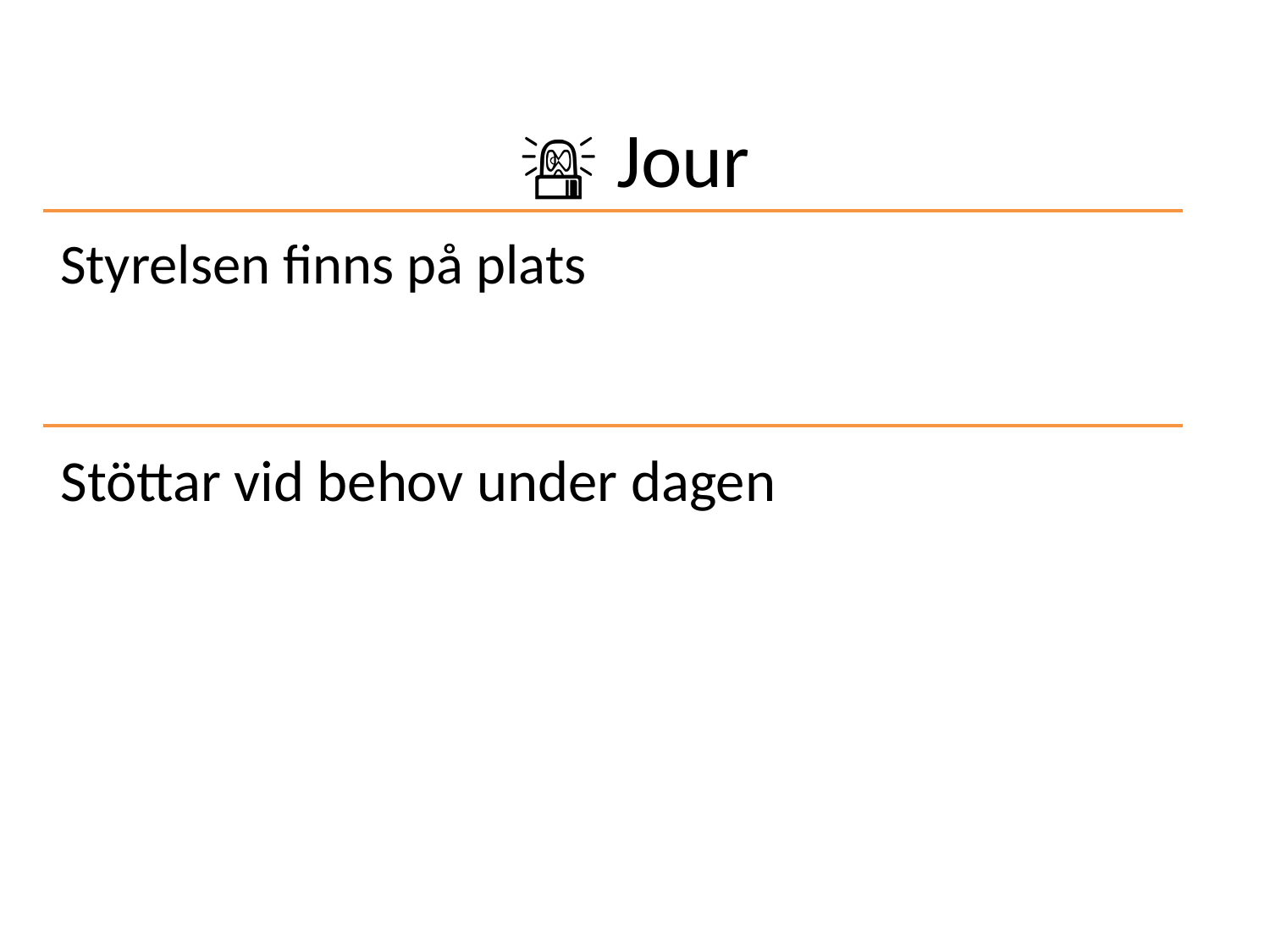

# 🚨 Jour

Styrelsen finns på plats

Stöttar vid behov under dagen